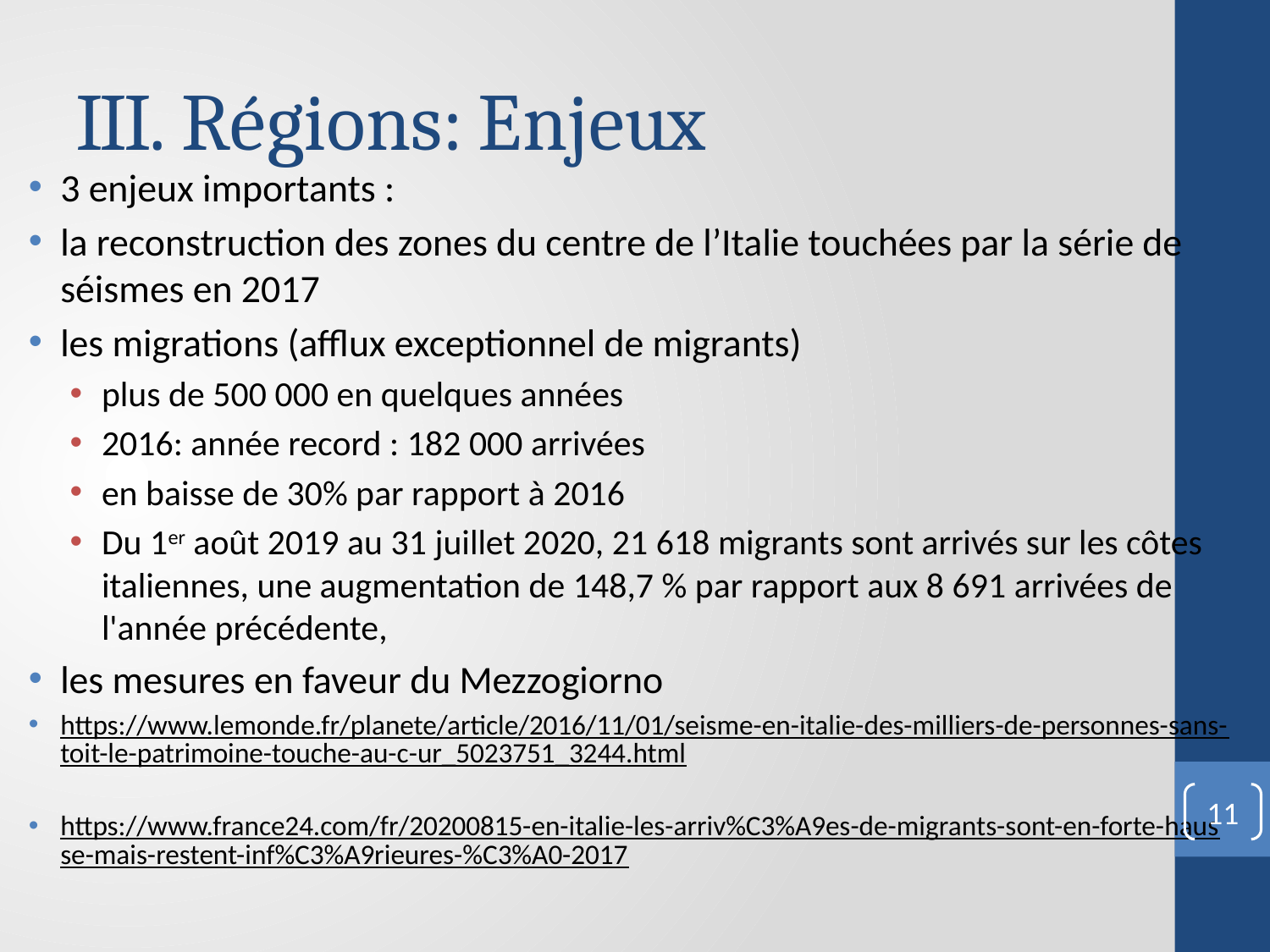

# III. Régions: Enjeux
3 enjeux importants :
la reconstruction des zones du centre de l’Italie touchées par la série de séismes en 2017
les migrations (afflux exceptionnel de migrants)
plus de 500 000 en quelques années
2016: année record : 182 000 arrivées
en baisse de 30% par rapport à 2016
Du 1er août 2019 au 31 juillet 2020, 21 618 migrants sont arrivés sur les côtes italiennes, une augmentation de 148,7 % par rapport aux 8 691 arrivées de l'année précédente,
les mesures en faveur du Mezzogiorno
https://www.lemonde.fr/planete/article/2016/11/01/seisme-en-italie-des-milliers-de-personnes-sans-toit-le-patrimoine-touche-au-c-ur_5023751_3244.html
https://www.france24.com/fr/20200815-en-italie-les-arriv%C3%A9es-de-migrants-sont-en-forte-hausse-mais-restent-inf%C3%A9rieures-%C3%A0-2017

11